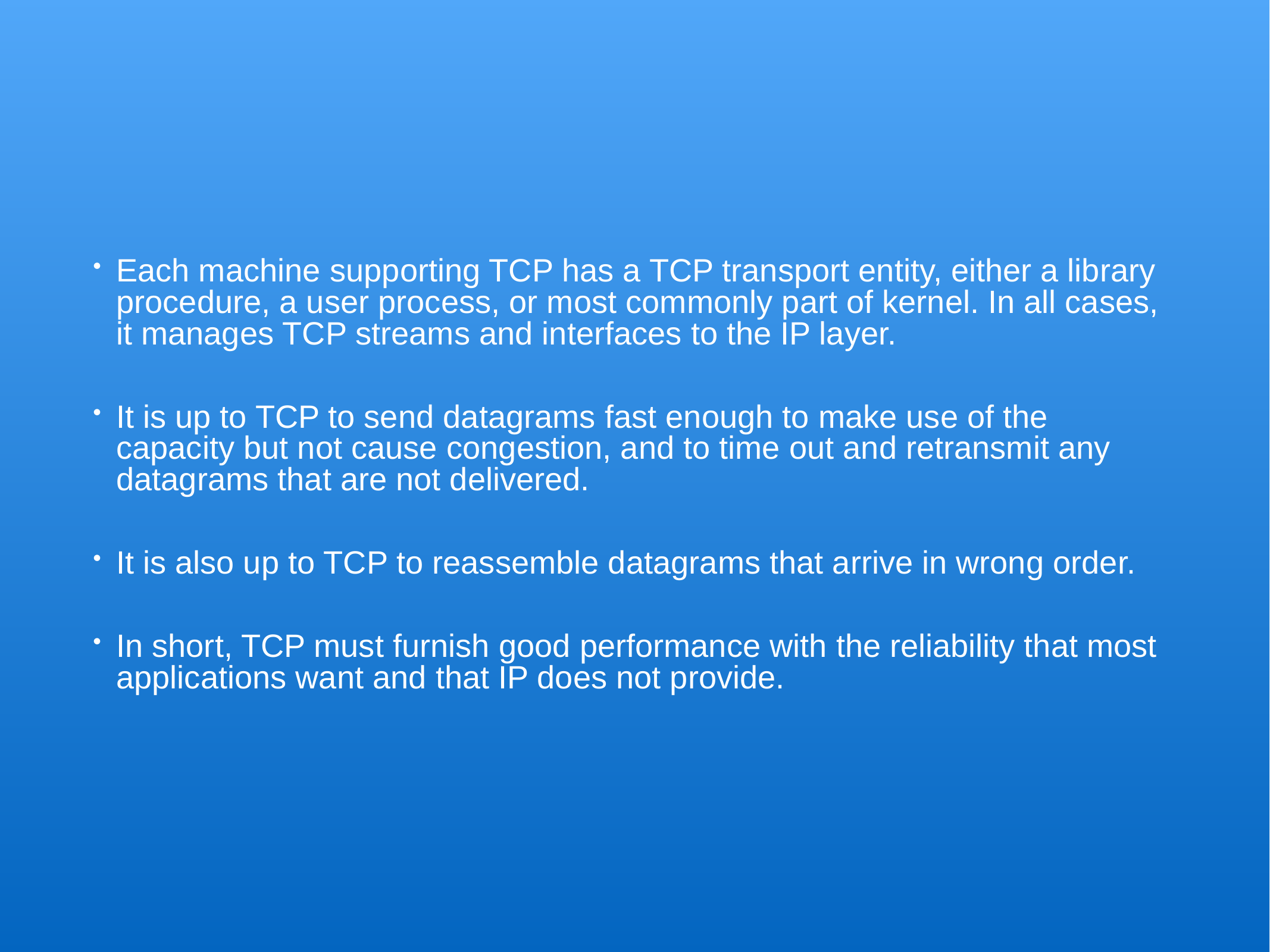

Each machine supporting TCP has a TCP transport entity, either a library procedure, a user process, or most commonly part of kernel. In all cases, it manages TCP streams and interfaces to the IP layer.
It is up to TCP to send datagrams fast enough to make use of the capacity but not cause congestion, and to time out and retransmit any datagrams that are not delivered.
It is also up to TCP to reassemble datagrams that arrive in wrong order.
In short, TCP must furnish good performance with the reliability that most applications want and that IP does not provide.